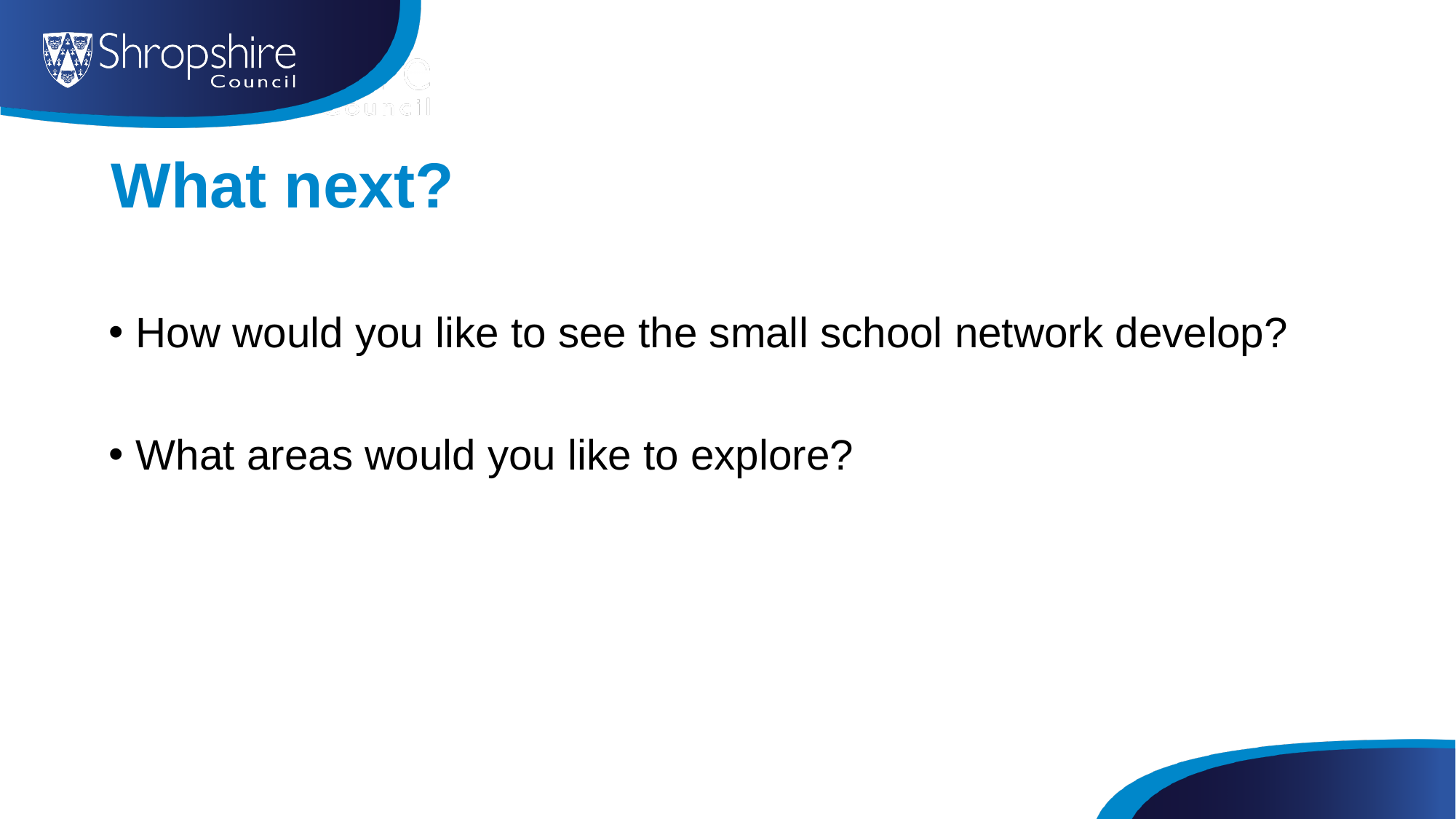

# What next?

How would you like to see the small school network develop?

What areas would you like to explore?